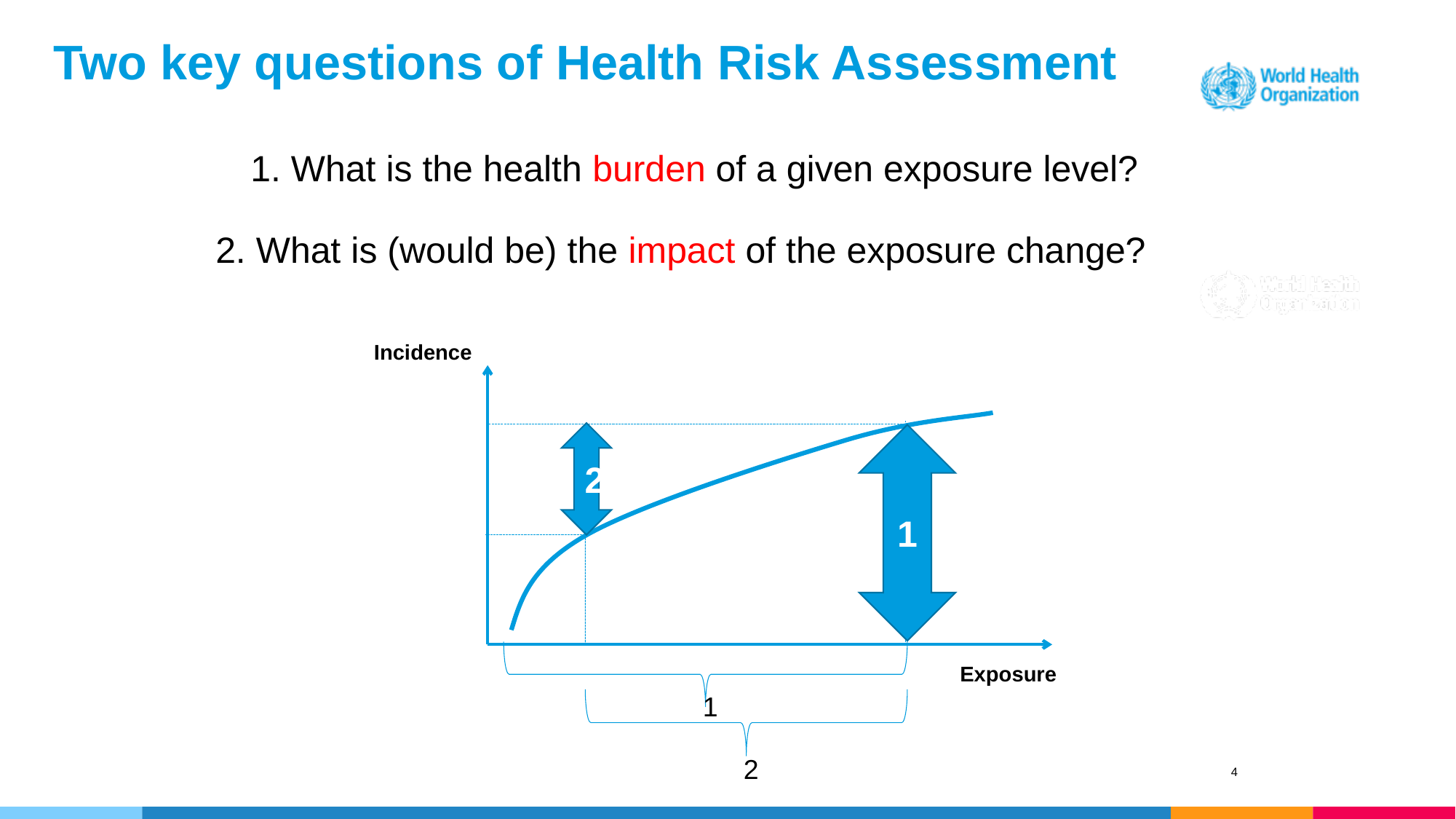

# Two key questions of Health Risk Assessment
1. What is the health burden of a given exposure level?
2. What is (would be) the impact of the exposure change?
Incidence
Exposure

2

2
1

1
4